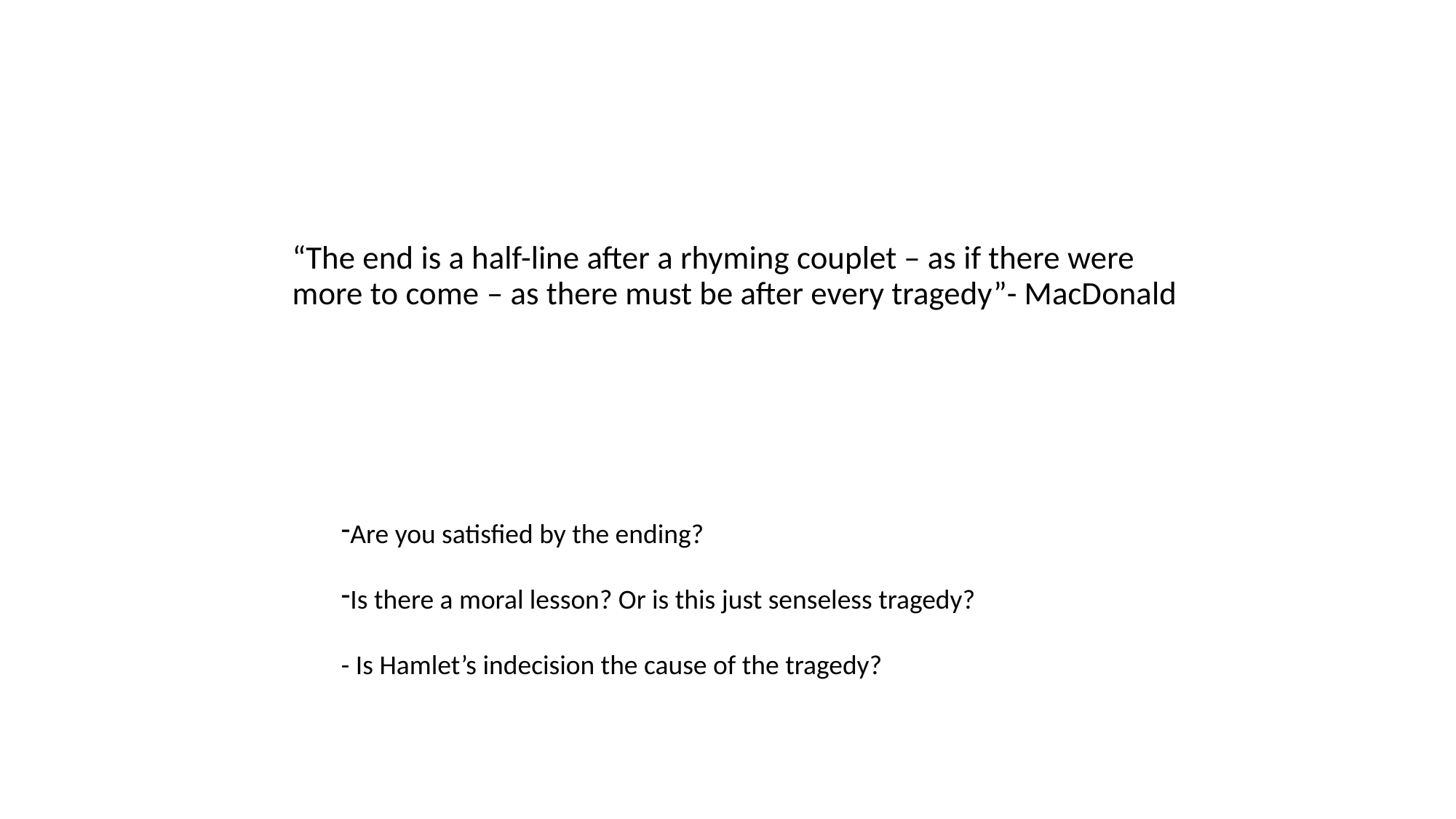

# “The end is a half-line after a rhyming couplet – as if there were more to come – as there must be after every tragedy”- MacDonald
Are you satisfied by the ending?

Is there a moral lesson? Or is this just senseless tragedy?

- Is Hamlet’s indecision the cause of the tragedy?